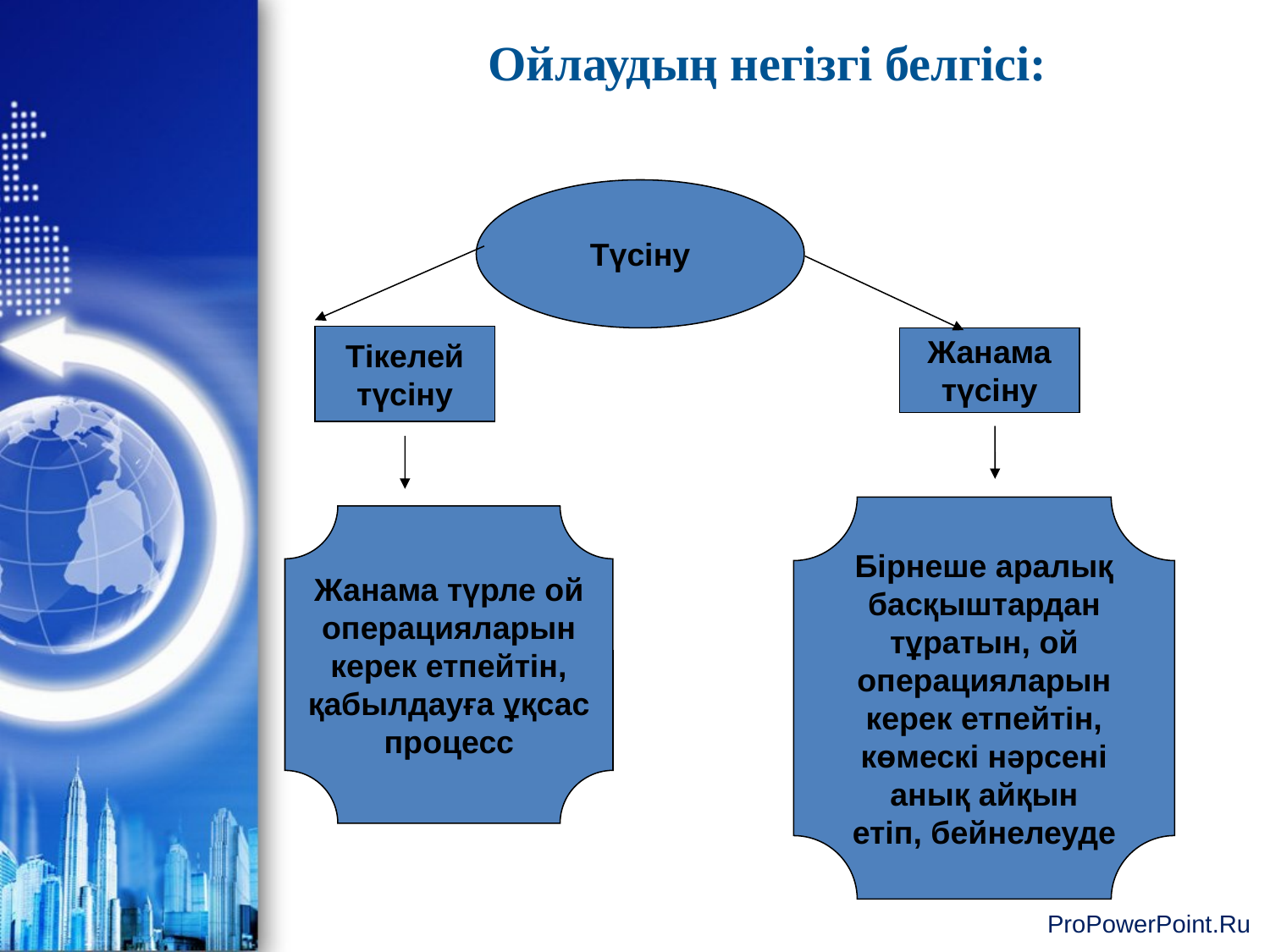

# Ойлаудың негізгі белгісі:
Түсіну

Тікелей
түсіну
Жанама
түсіну

Бірнеше аралық басқыштардан тұратын, ой операцияларын керек етпейтін, көмескі нәрсені анық айқын етіп, бейнелеуде
Жанама түрле ой
операцияларын
керек етпейтін,
қабылдауға ұқсас
процесс